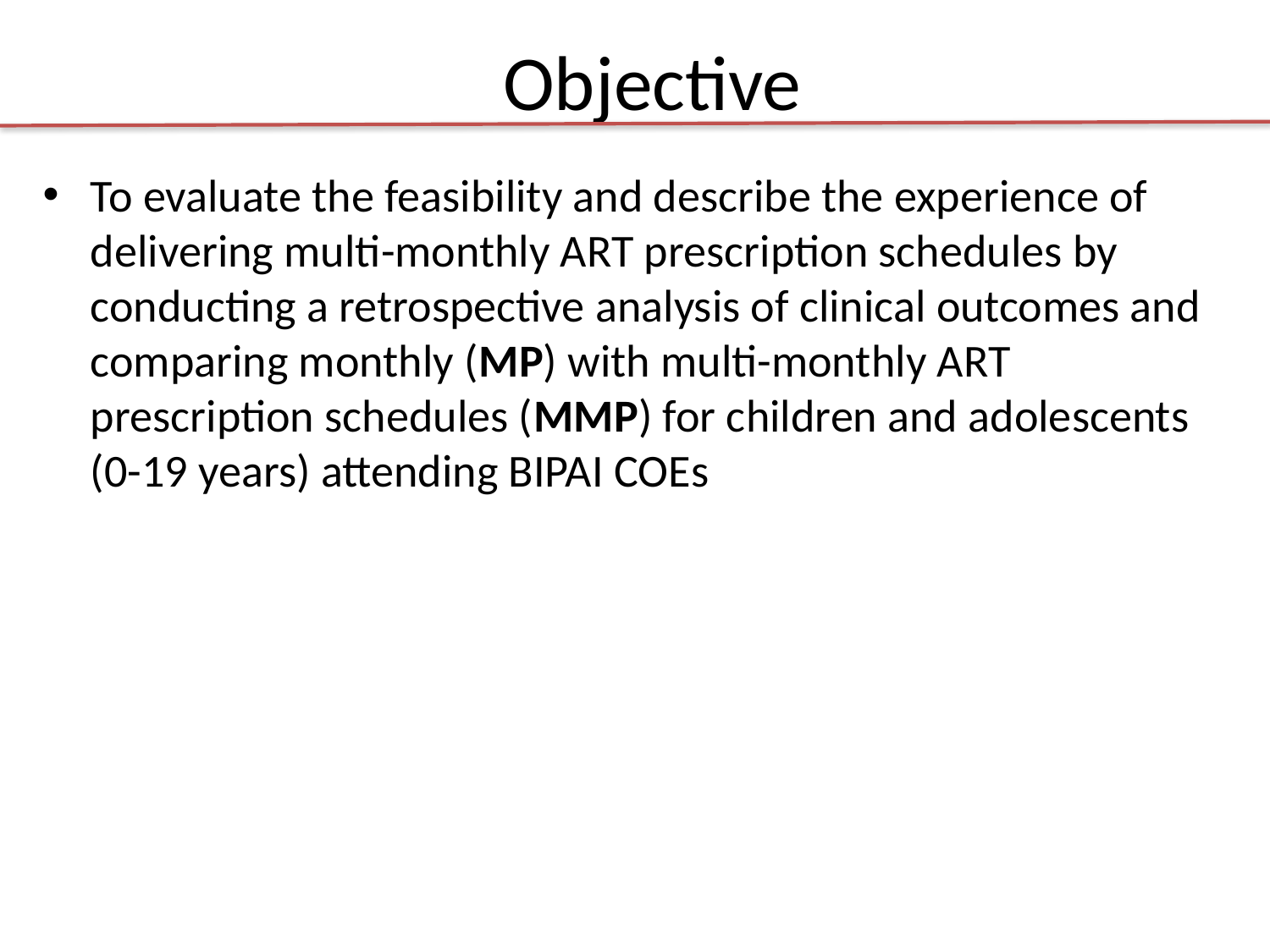

Objective
To evaluate the feasibility and describe the experience of delivering multi-monthly ART prescription schedules by conducting a retrospective analysis of clinical outcomes and comparing monthly (MP) with multi-monthly ART prescription schedules (MMP) for children and adolescents (0-19 years) attending BIPAI COEs